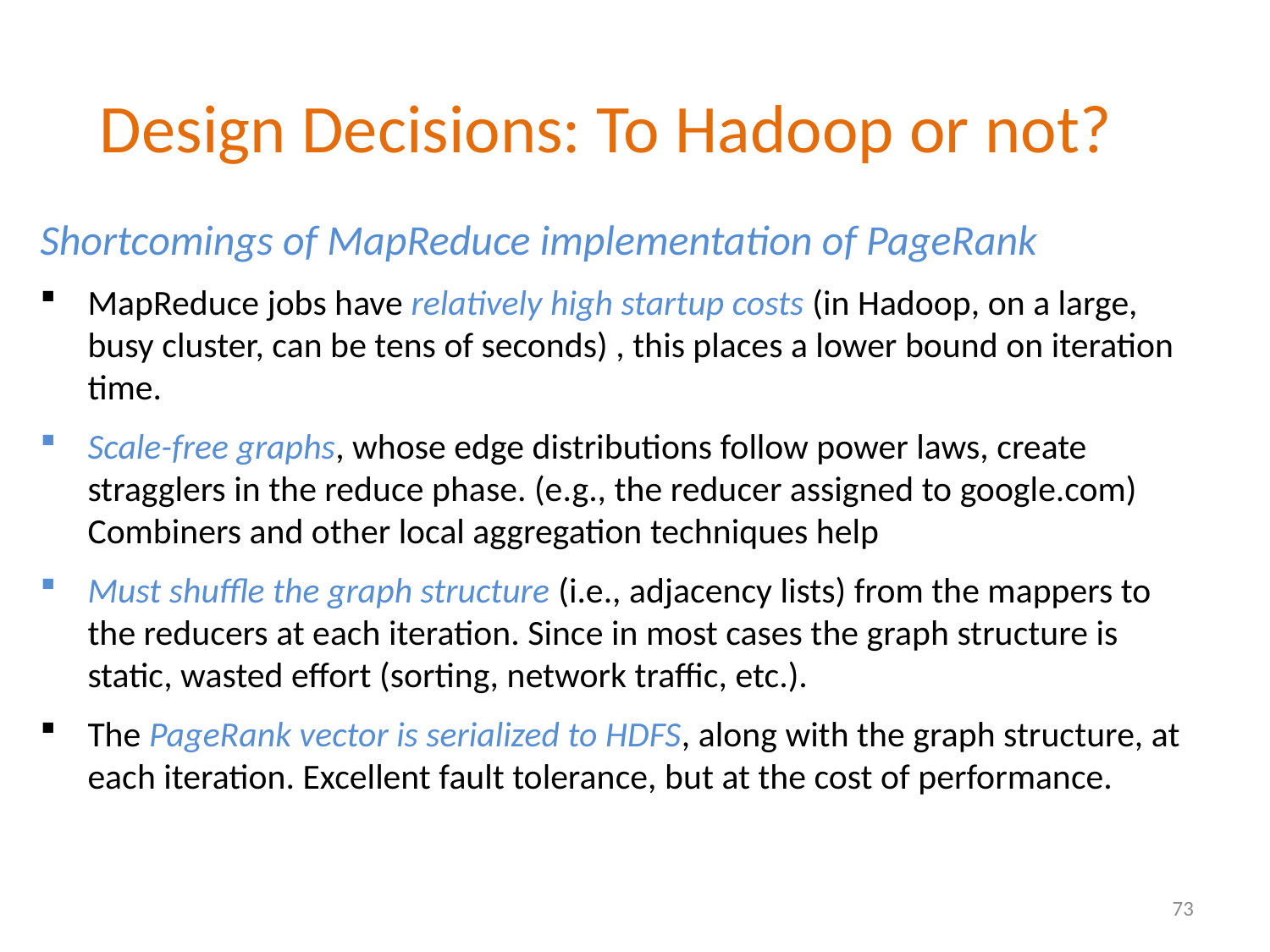

# Design Decisions: To Hadoop or not?
Shortcomings of MapReduce implementation of PageRank

MapReduce jobs have relatively high startup costs (in Hadoop, on a large, busy cluster, can be tens of seconds) , this places a lower bound on iteration time.

Scale-free graphs, whose edge distributions follow power laws, create stragglers in the reduce phase. (e.g., the reducer assigned to google.com) Combiners and other local aggregation techniques help

Must shuffle the graph structure (i.e., adjacency lists) from the mappers to the reducers at each iteration. Since in most cases the graph structure is static, wasted effort (sorting, network traffic, etc.).

The PageRank vector is serialized to HDFS, along with the graph structure, at each iteration. Excellent fault tolerance, but at the cost of performance.
73